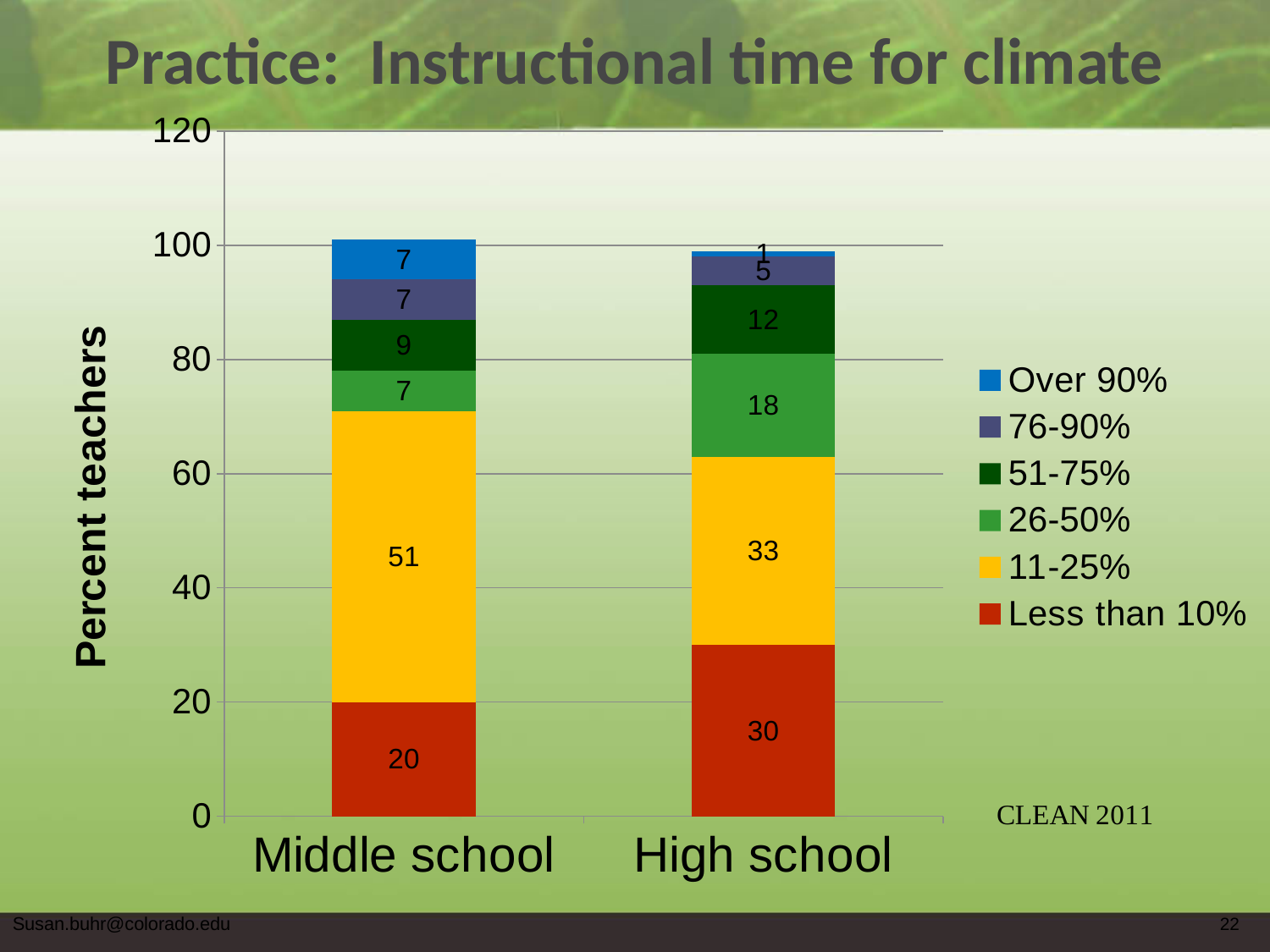

# Practice:  Instructional time for climate

### Chart

| Category | Less than 10% | 11-25% | 26-50% | 51-75% | 76-90% | Over 90% |
|---|---|---|---|---|---|---|
| Middle school | 20.0 | 51.0 | 7.0 | 9.0 | 7.0 | 7.0 |
| High school | 30.0 | 33.0 | 18.0 | 12.0 | 5.0 | 1.0 |
Susan.buhr@colorado.edu
22